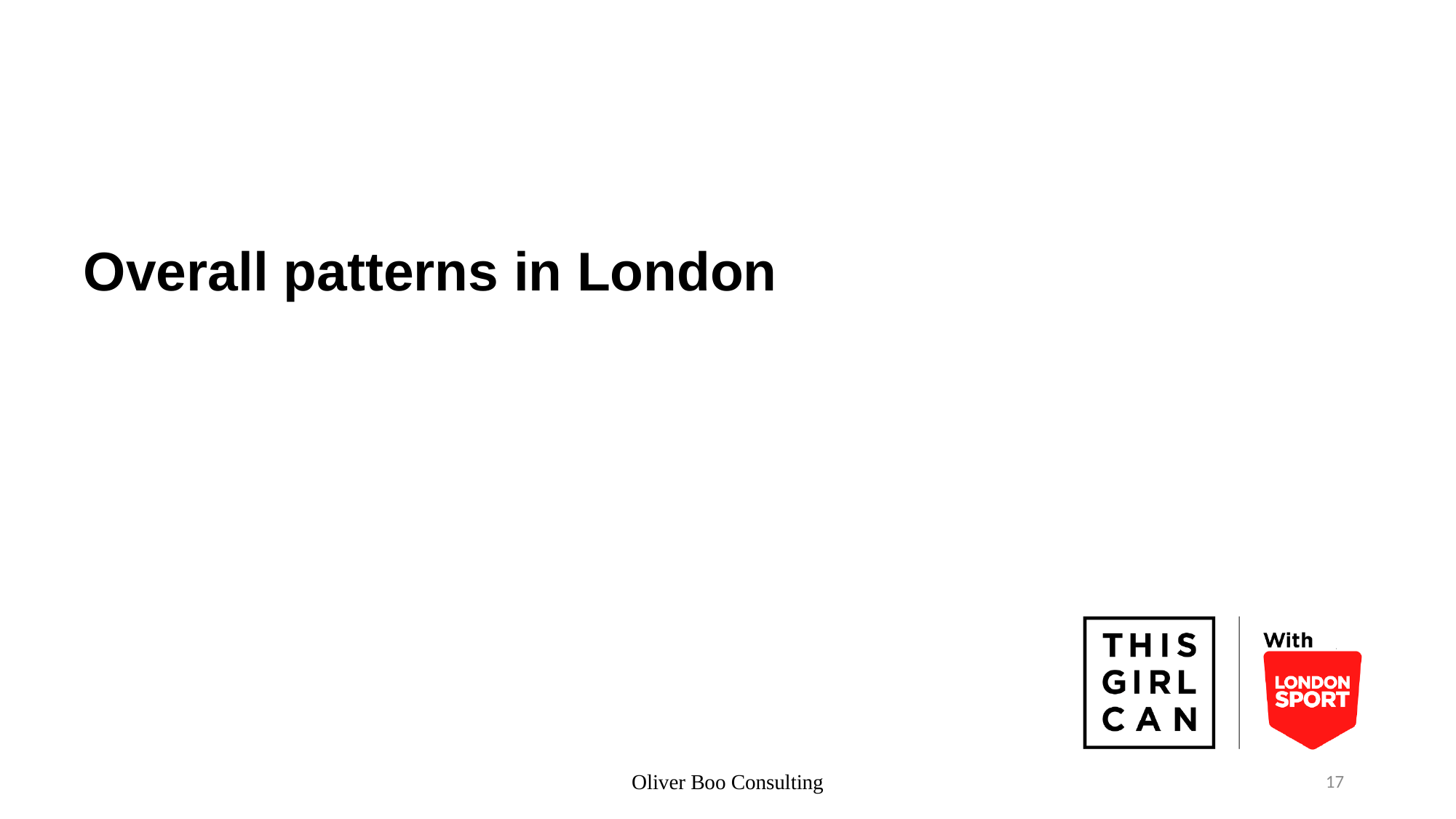

Overall patterns in London

Oliver Boo Consulting
17